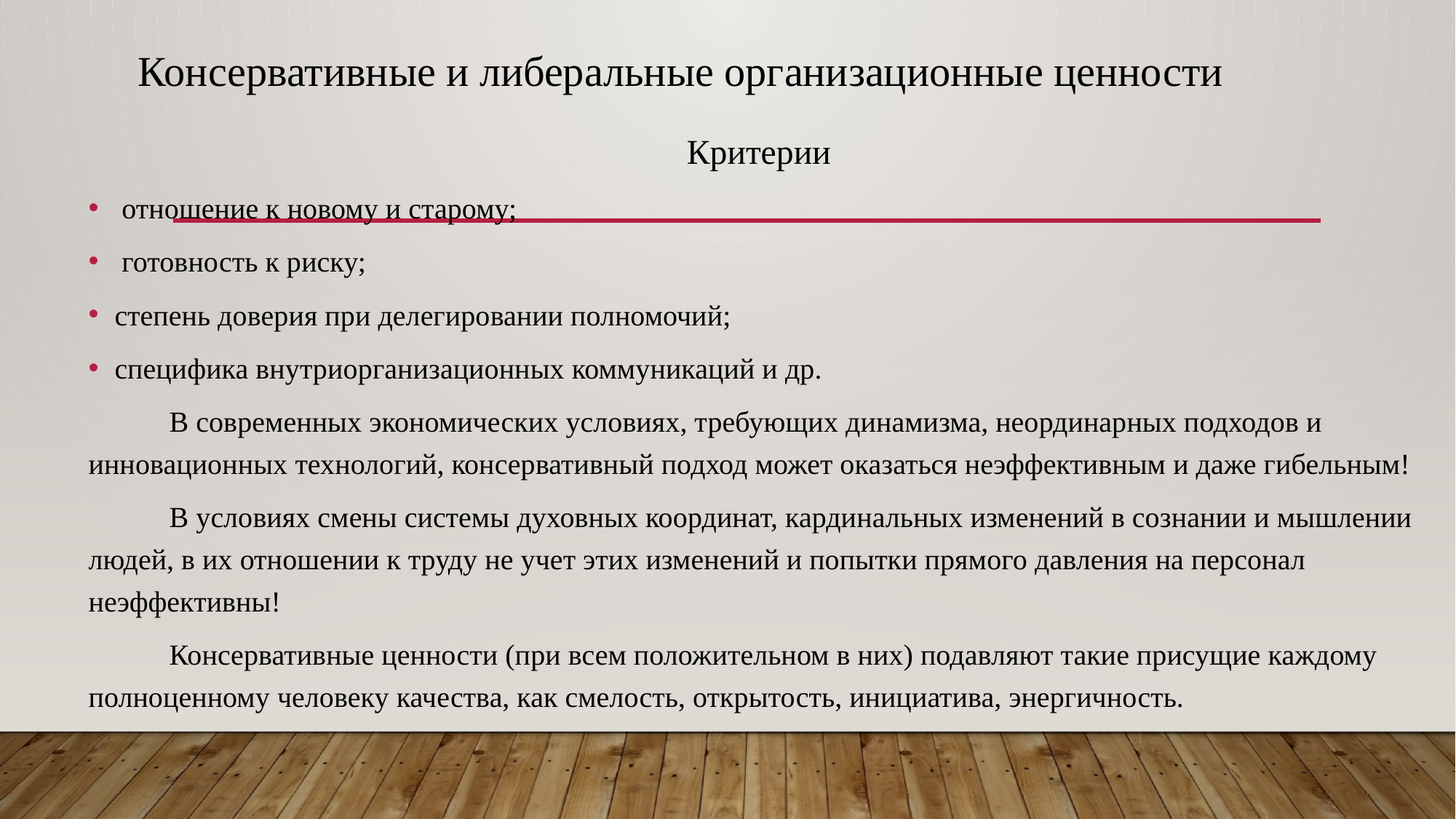

# Консервативные и либеральные организационные ценности
Критерии
 отношение к новому и старому;
 готовность к риску;
степень доверия при делегировании полномочий;
специфика внутриорганизационных коммуникаций и др.
	В современных экономических условиях, требующих динамизма, неординарных подходов и инновационных технологий, консервативный подход может оказаться неэффективным и даже гибельным!
	В условиях смены системы духовных координат, кардинальных изменений в сознании и мышлении людей, в их отношении к труду не учет этих изменений и попытки прямого давления на персонал неэффективны!
	Консервативные ценности (при всем положительном в них) подавляют такие присущие каждому полноценному человеку качества, как смелость, открытость, инициатива, энергичность.